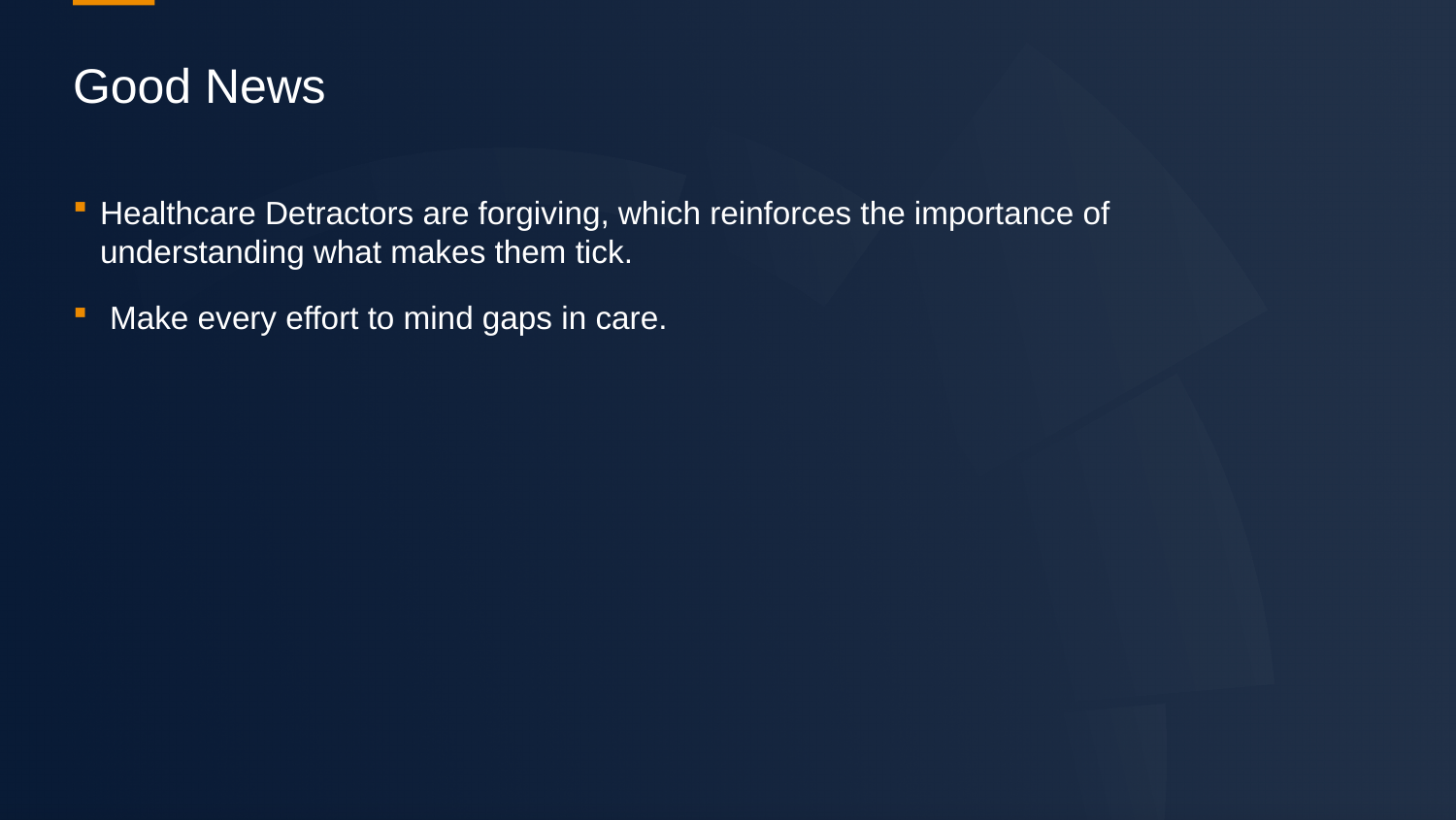

# Good News
Healthcare Detractors are forgiving, which reinforces the importance of understanding what makes them tick.
Make every effort to mind gaps in care.